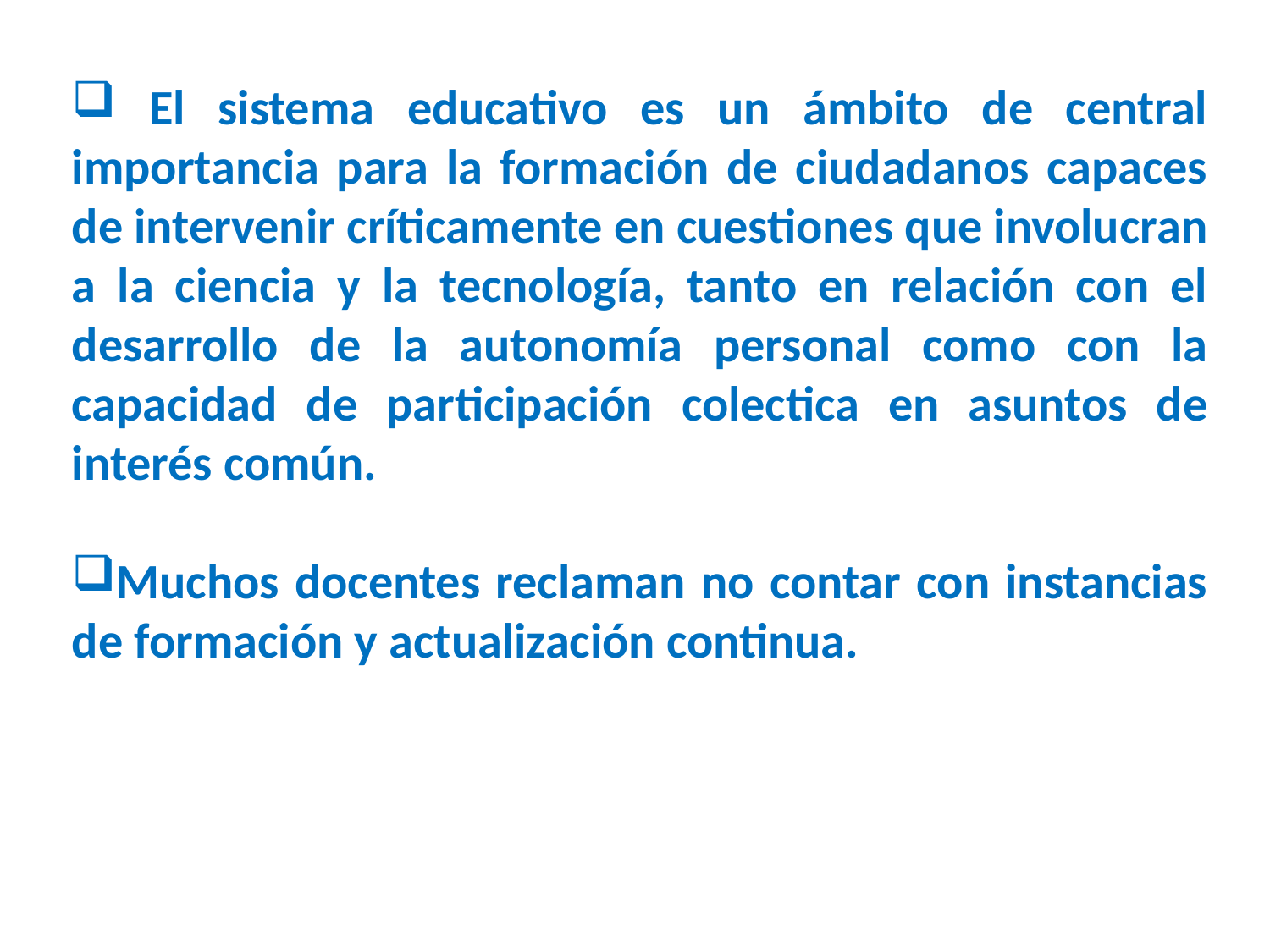

El sistema educativo es un ámbito de central importancia para la formación de ciudadanos capaces de intervenir críticamente en cuestiones que involucran a la ciencia y la tecnología, tanto en relación con el desarrollo de la autonomía personal como con la capacidad de participación colectica en asuntos de interés común.

Muchos docentes reclaman no contar con instancias de formación y actualización continua.